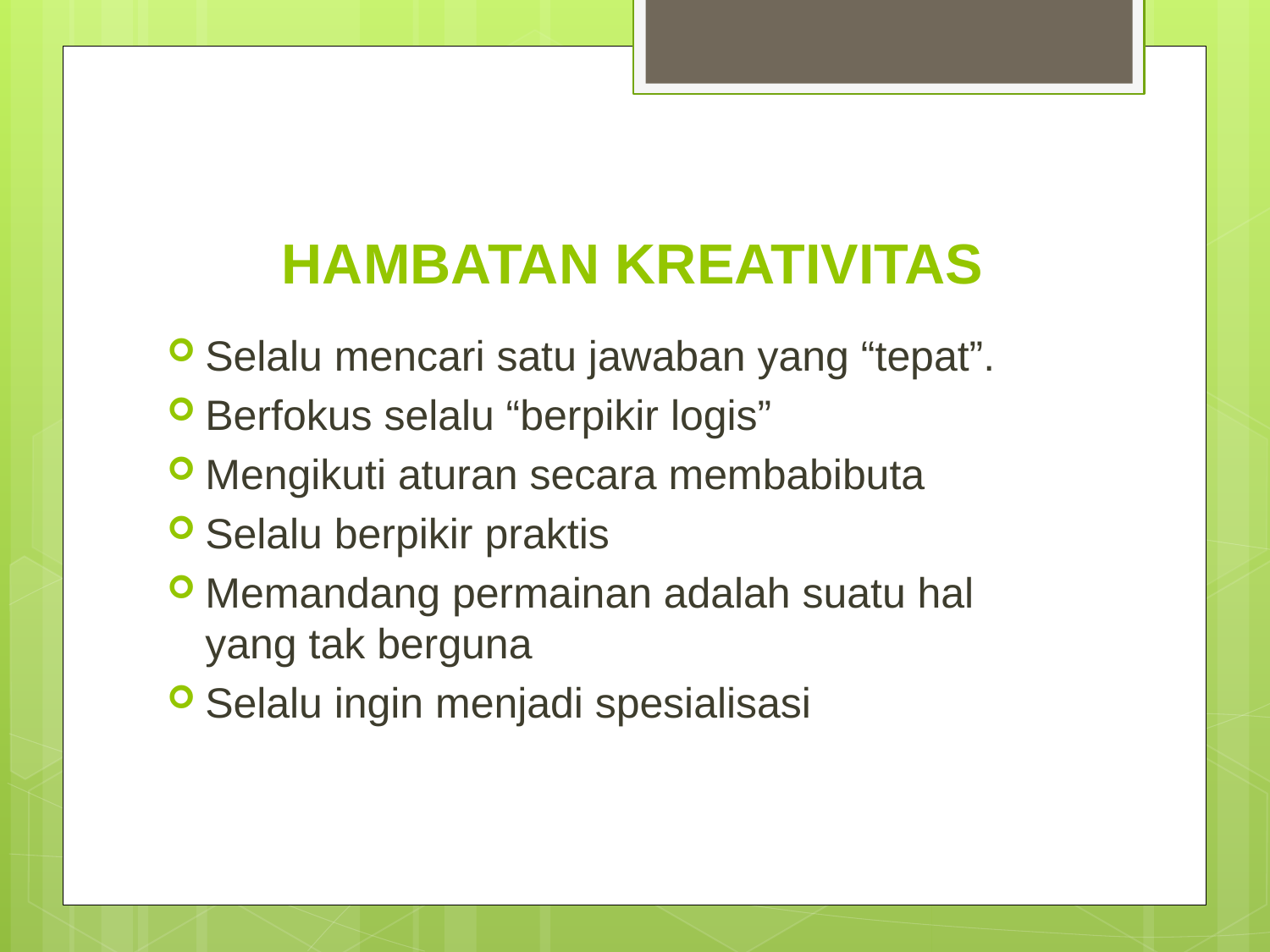

# HAMBATAN KREATIVITAS
Selalu mencari satu jawaban yang “tepat”.
Berfokus selalu “berpikir logis”
Mengikuti aturan secara membabibuta
Selalu berpikir praktis
Memandang permainan adalah suatu hal yang tak berguna
Selalu ingin menjadi spesialisasi